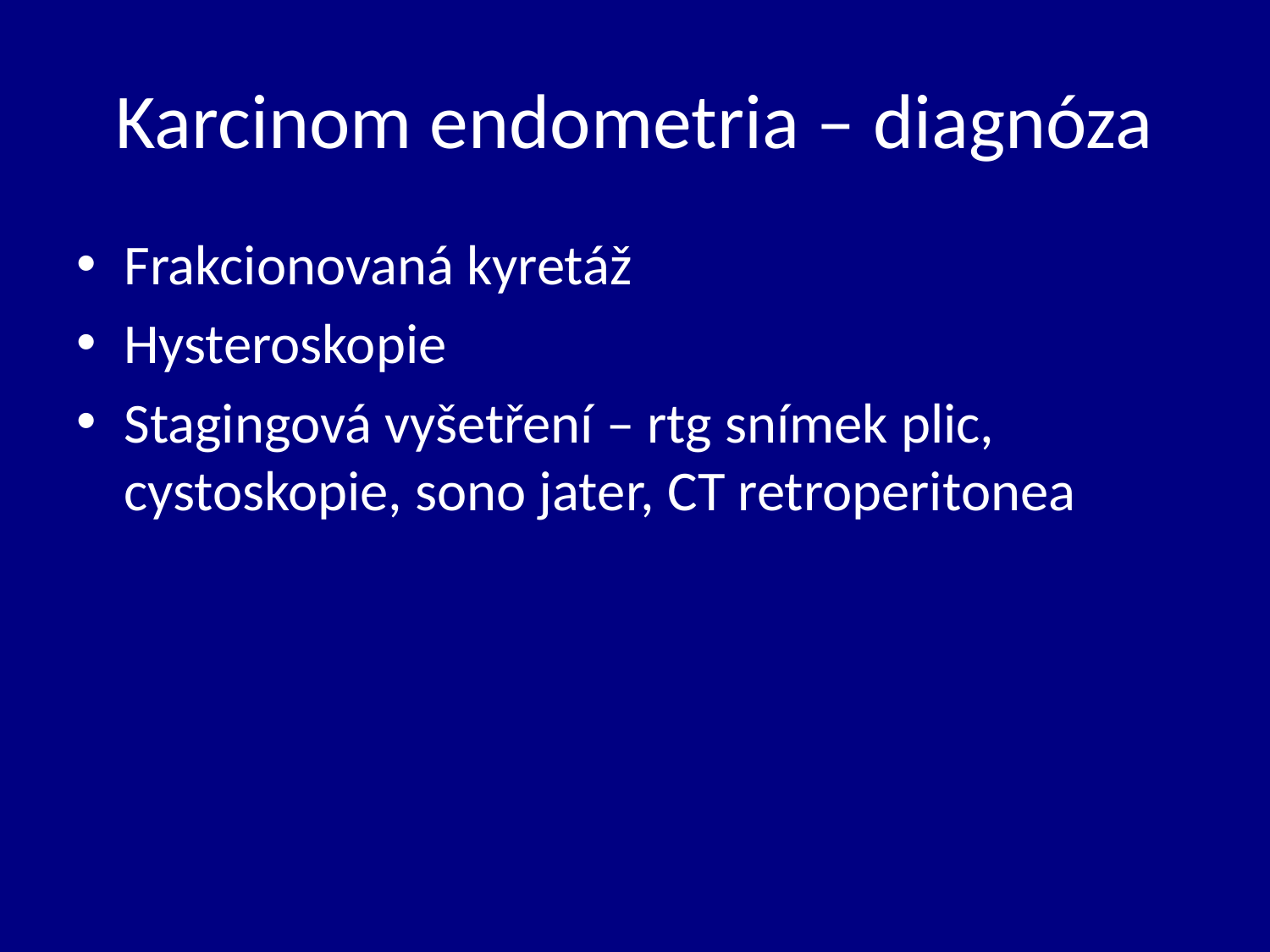

# Karcinom endometria – diagnóza
Frakcionovaná kyretáž
Hysteroskopie
Stagingová vyšetření – rtg snímek plic, cystoskopie, sono jater, CT retroperitonea